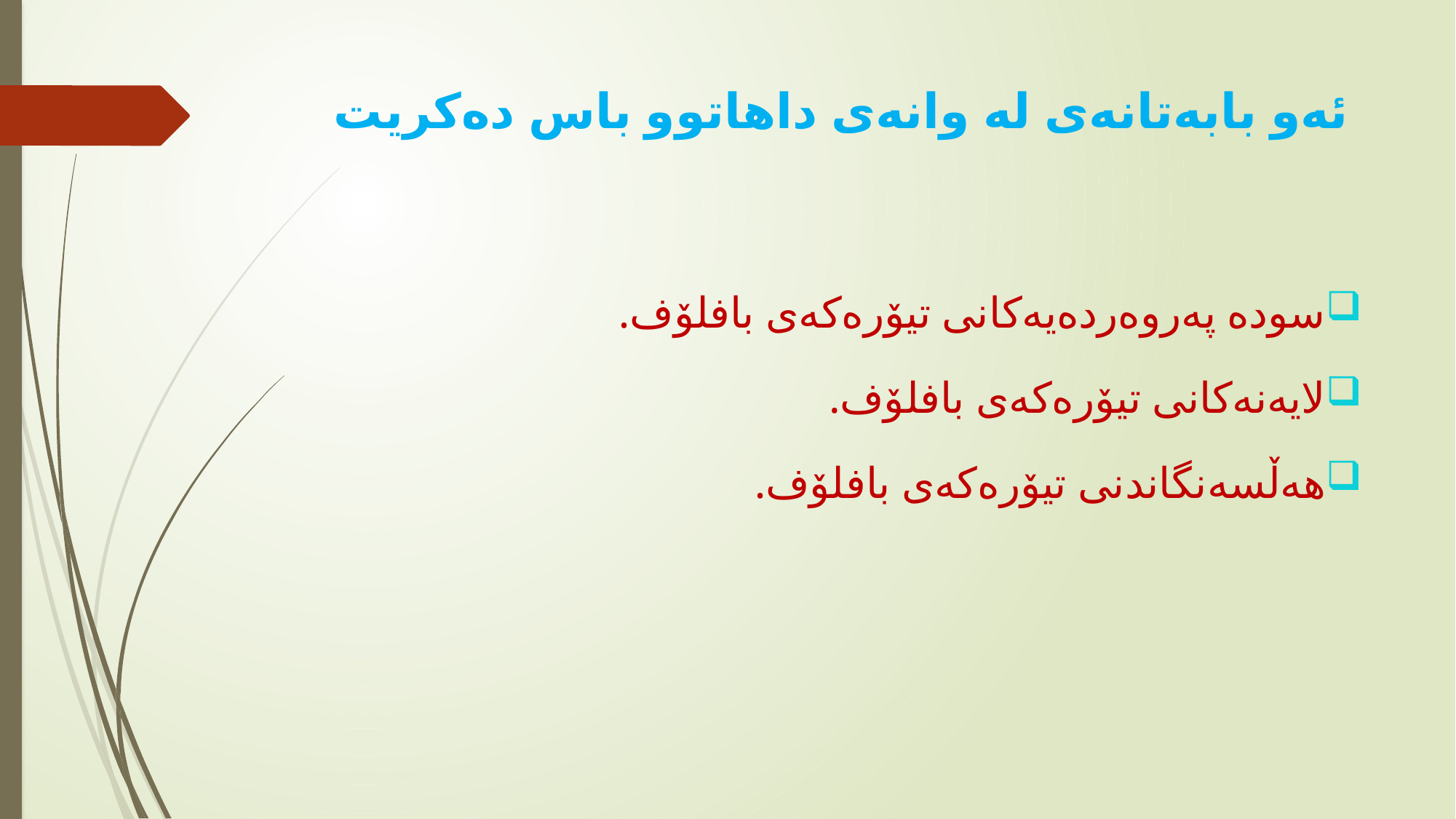

# ئەو بابەتانەی لە وانەی داهاتوو باس دەکریت
سودە پەروەردەیەکانی تیۆرەکەی بافلۆف.
لایەنەکانی تیۆرەکەی بافلۆف.
هەڵسەنگاندنی تیۆرەکەی بافلۆف.